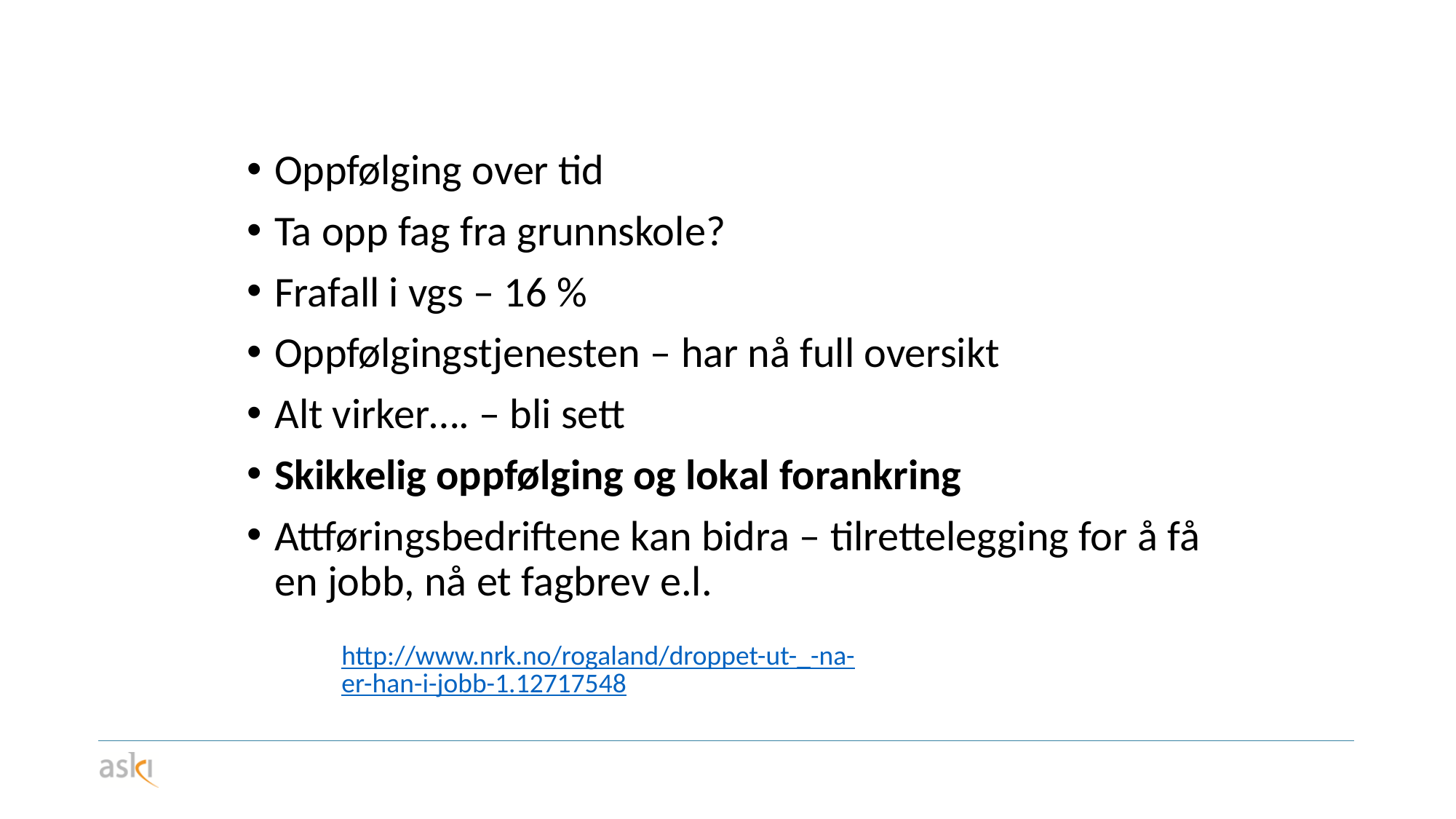

# Ungdom
26.10.2017
Oppfølging over tid
Ta opp fag fra grunnskole?
Frafall i vgs – 16 %
Oppfølgingstjenesten – har nå full oversikt
Alt virker…. – bli sett
Skikkelig oppfølging og lokal forankring
Attføringsbedriftene kan bidra – tilrettelegging for å få en jobb, nå et fagbrev e.l.

http://www.nrk.no/rogaland/droppet-ut-_-na-er-han-i-jobb-1.12717548